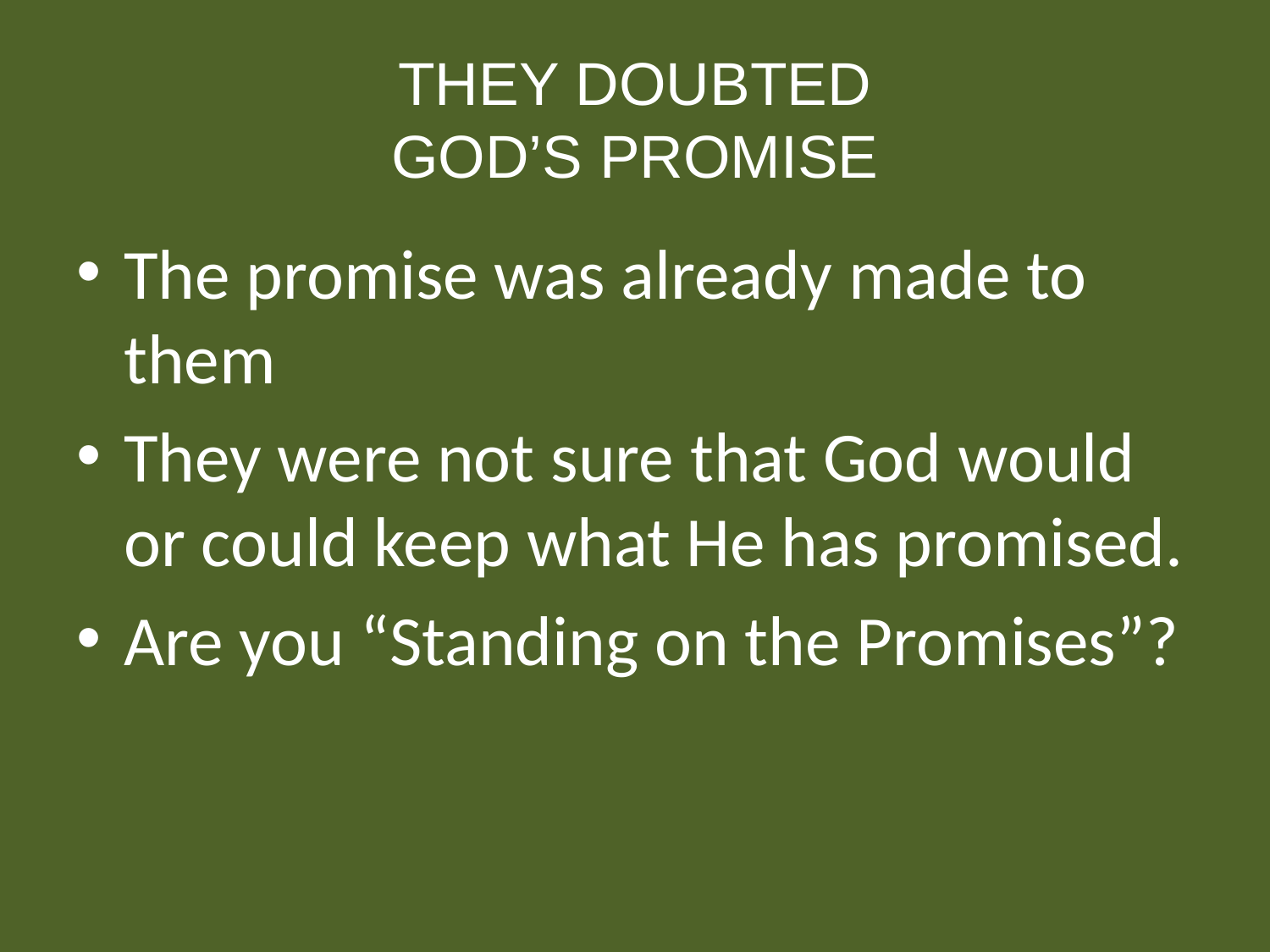

# THEY DOUBTED GOD’S PROMISE
The promise was already made to them
They were not sure that God would or could keep what He has promised.
Are you “Standing on the Promises”?